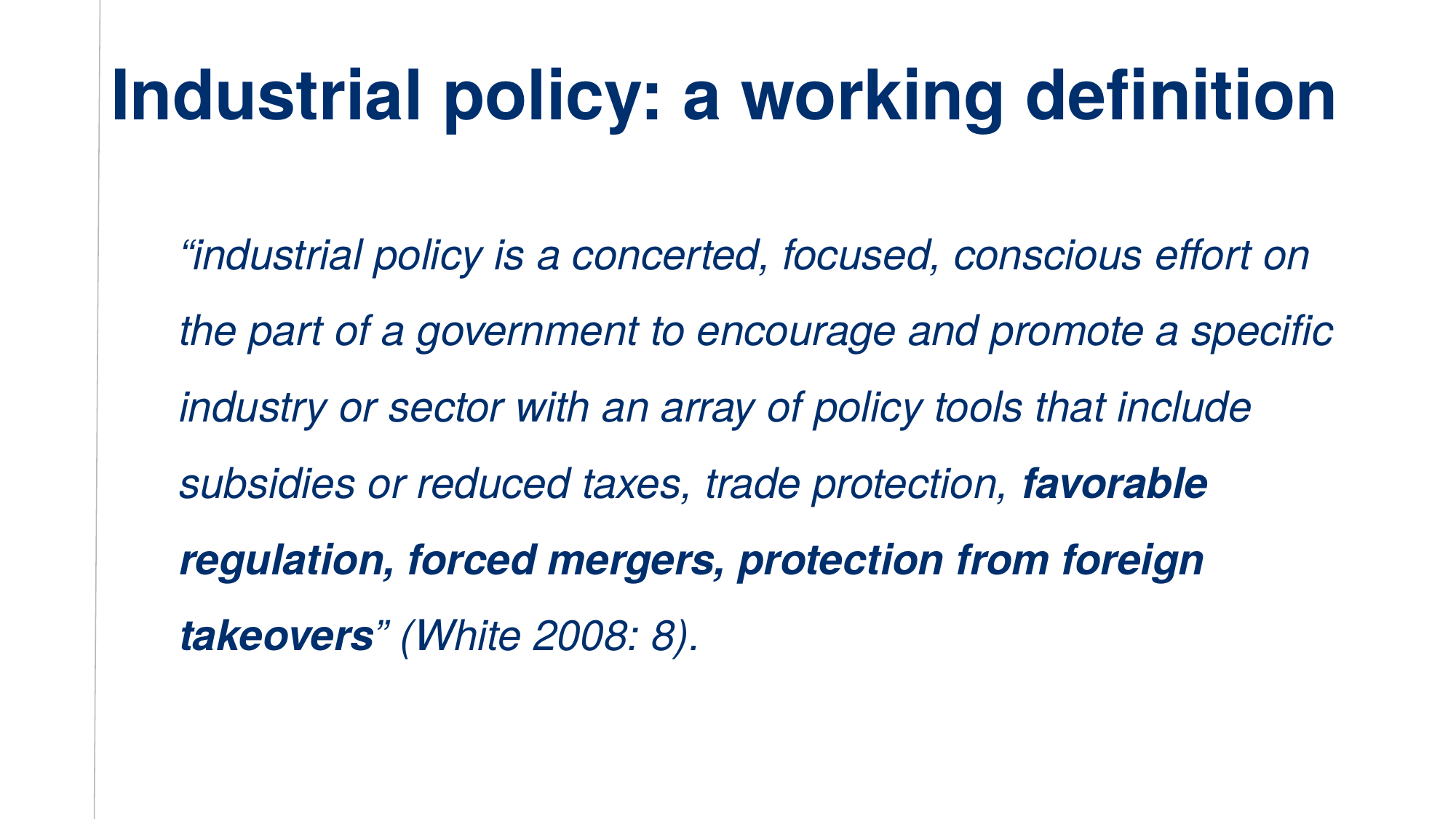

# Industrial policy: a working definition
“industrial policy is a concerted, focused, conscious effort on the part of a government to encourage and promote a specific industry or sector with an array of policy tools that include subsidies or reduced taxes, trade protection, favorable regulation, forced mergers, protection from foreign takeovers” (White 2008: 8).